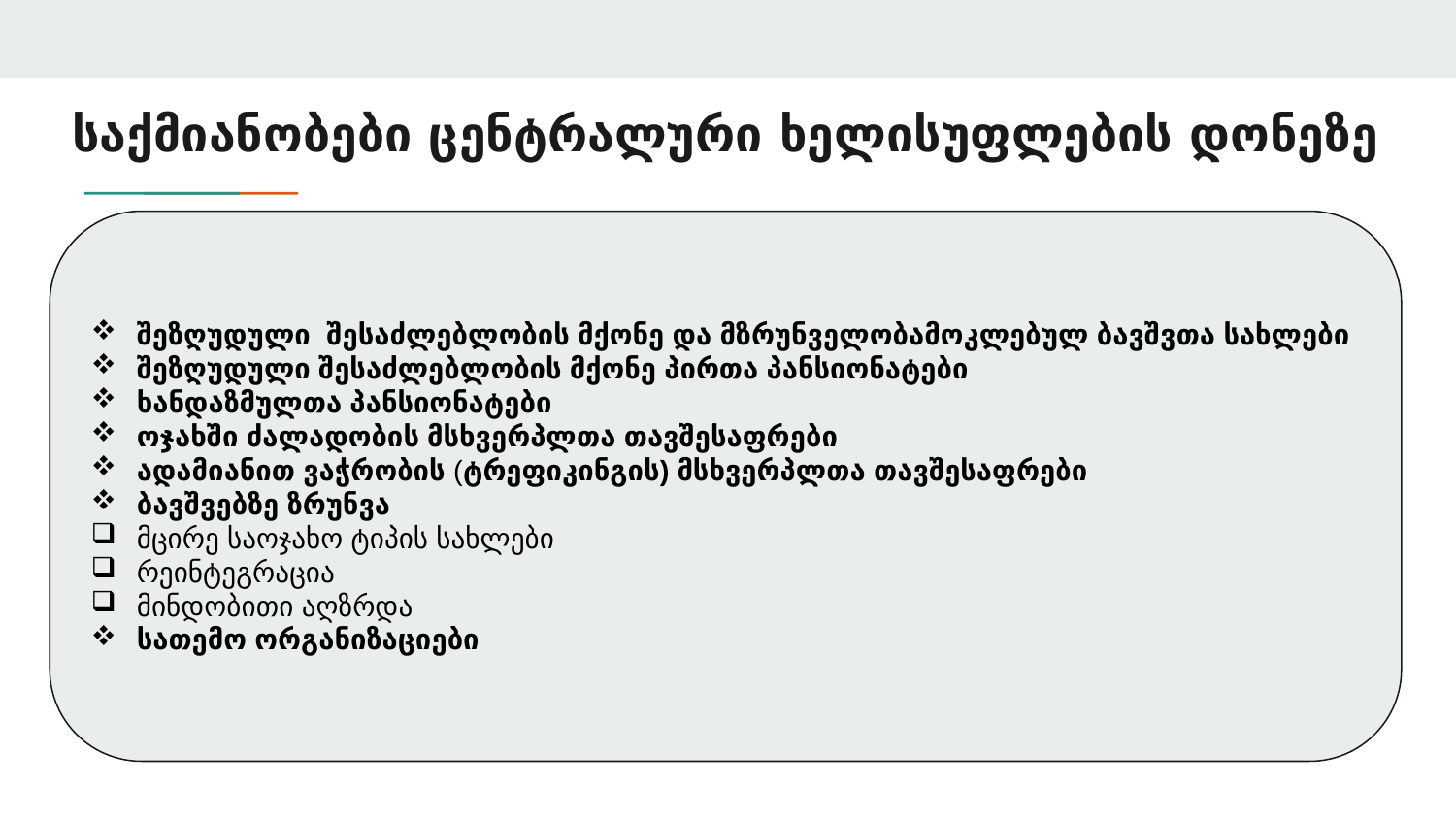

# საქმიანობები ცენტრალური ხელისუფლების დონეზე
შეზღუდული  შესაძლებლობის მქონე და მზრუნველობამოკლებულ ბავშვთა სახლები
შეზღუდული შესაძლებლობის მქონე პირთა პანსიონატები
ხანდაზმულთა პანსიონატები
ოჯახში ძალადობის მსხვერპლთა თავშესაფრები
ადამიანით ვაჭრობის (ტრეფიკინგის) მსხვერპლთა თავშესაფრები
ბავშვებზე ზრუნვა
მცირე საოჯახო ტიპის სახლები
რეინტეგრაცია
მინდობითი აღზრდა
სათემო ორგანიზაციები